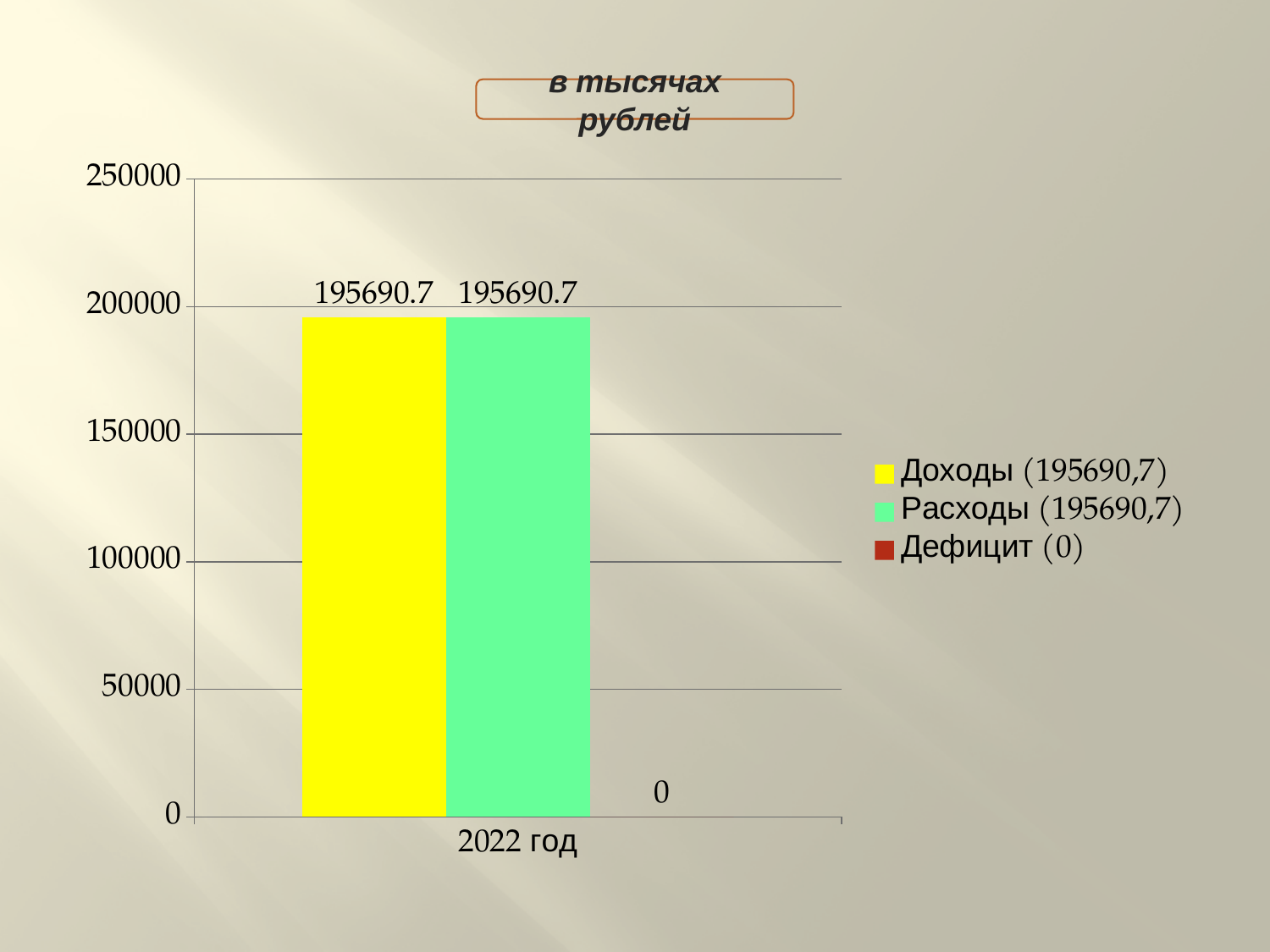

в тысячах рублей

### Chart

| Category | Доходы (195690,7) | Расходы (195690,7) | Дефицит (0) |
|---|---|---|---|
| 2022 год | 195690.7 | 195690.7 | 0.0 |